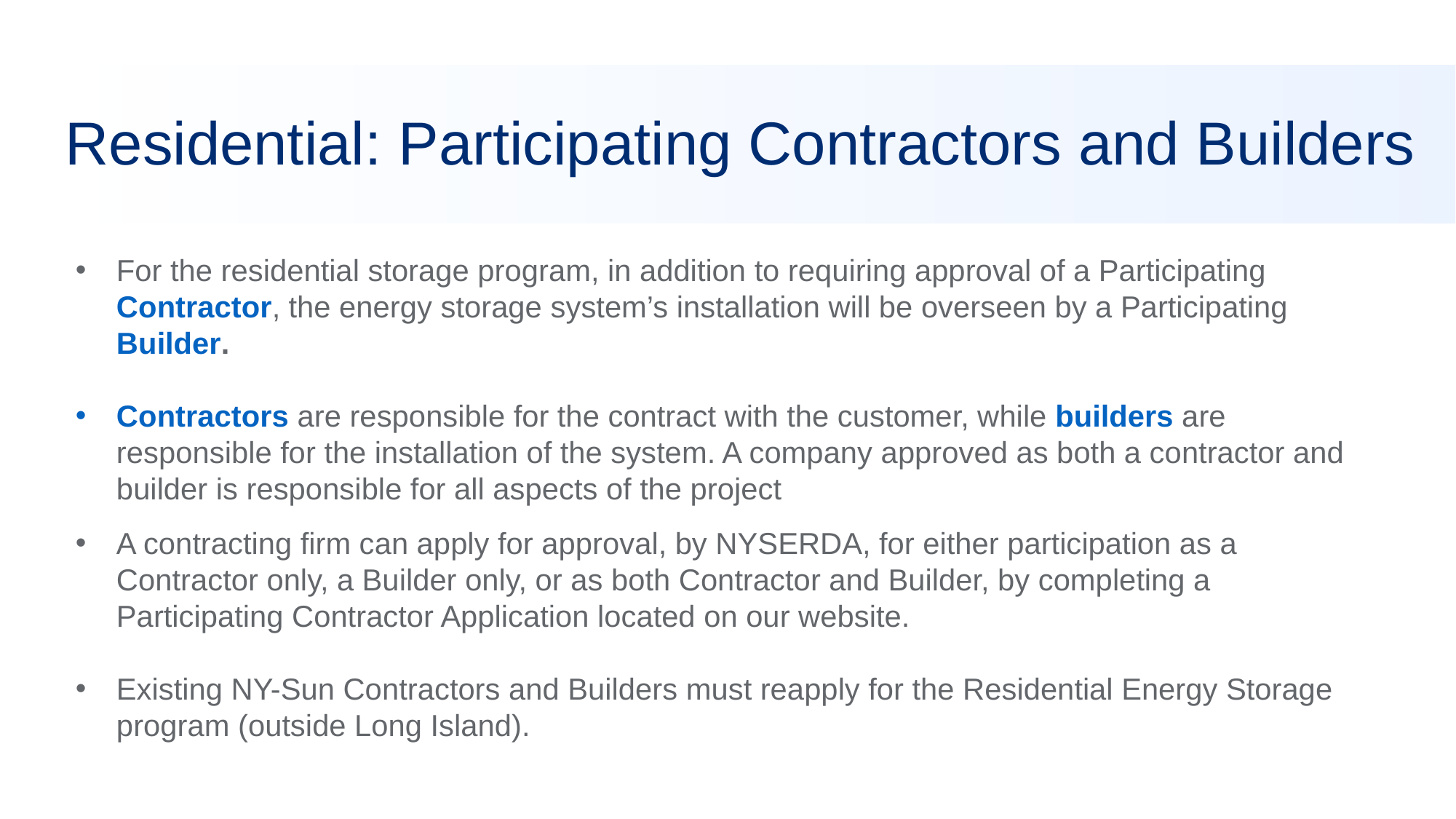

# Residential: Participating Contractors and Builders
For the residential storage program, in addition to requiring approval of a Participating Contractor, the energy storage system’s installation will be overseen by a Participating Builder.

Contractors are responsible for the contract with the customer, while builders are responsible for the installation of the system. A company approved as both a contractor and builder is responsible for all aspects of the project

A contracting firm can apply for approval, by NYSERDA, for either participation as a Contractor only, a Builder only, or as both Contractor and Builder, by completing a Participating Contractor Application located on our website.

Existing NY-Sun Contractors and Builders must reapply for the Residential Energy Storage program (outside Long Island).